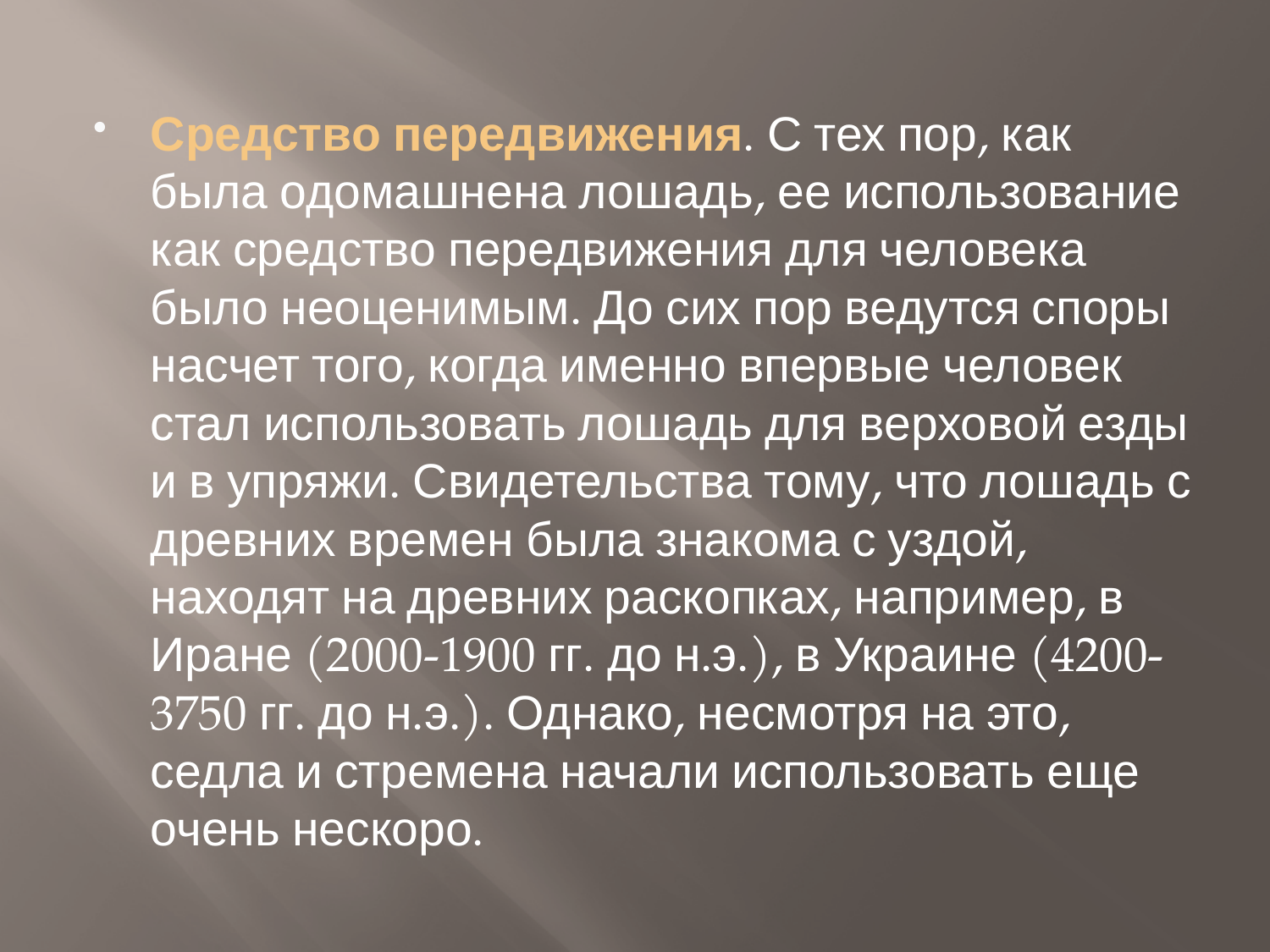

Средство передвижения. С тех пор, как была одомашнена лошадь, ее использование как средство передвижения для человека было неоценимым. До сих пор ведутся споры насчет того, когда именно впервые человек стал использовать лошадь для верховой езды и в упряжи. Свидетельства тому, что лошадь с древних времен была знакома с уздой, находят на древних раскопках, например, в Иране (2000-1900 гг. до н.э.), в Украине (4200-3750 гг. до н.э.). Однако, несмотря на это, седла и стремена начали использовать еще очень нескоро.